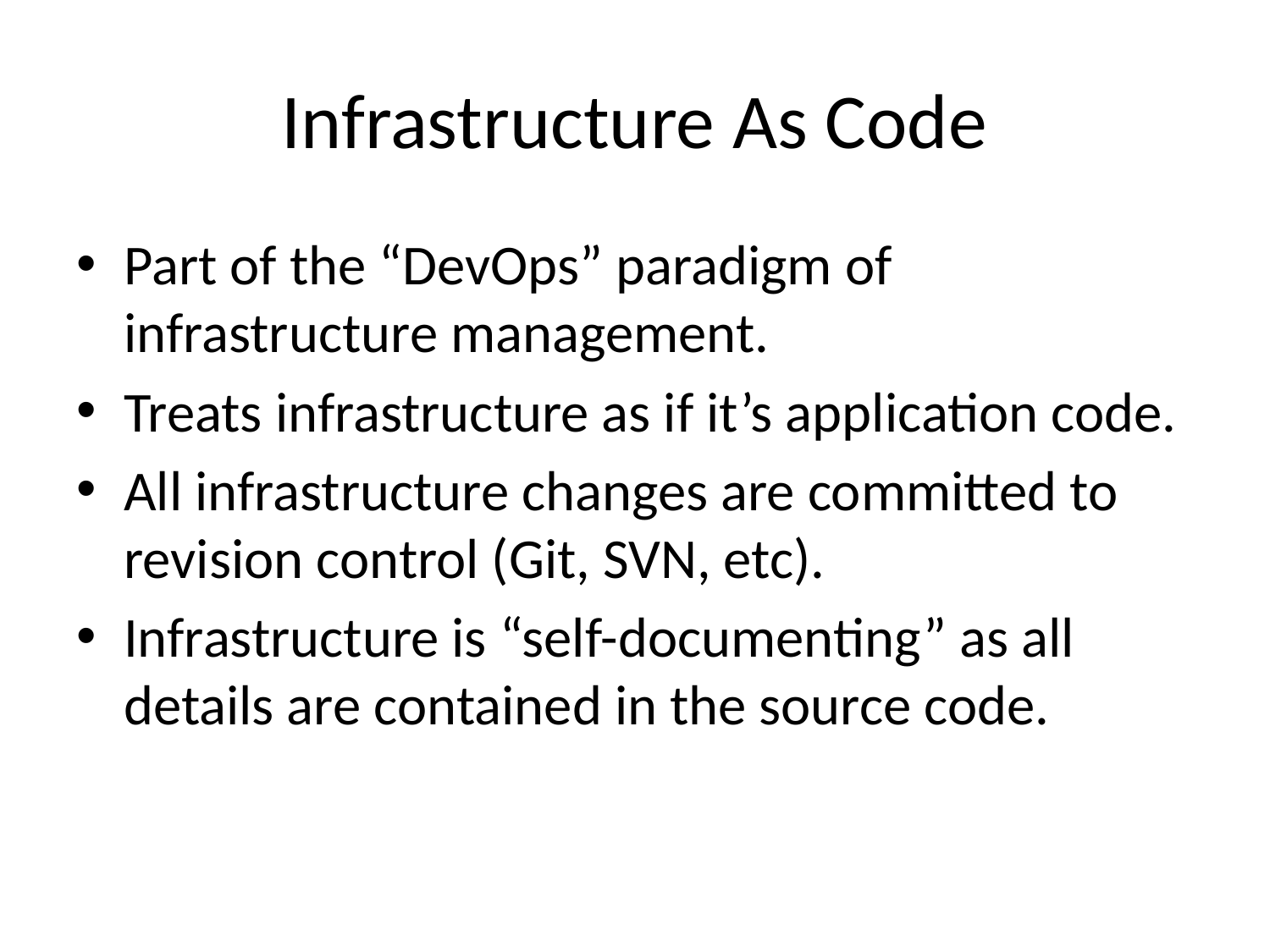

# Infrastructure As Code
Part of the “DevOps” paradigm of infrastructure management.
Treats infrastructure as if it’s application code.
All infrastructure changes are committed to revision control (Git, SVN, etc).
Infrastructure is “self-documenting” as all details are contained in the source code.